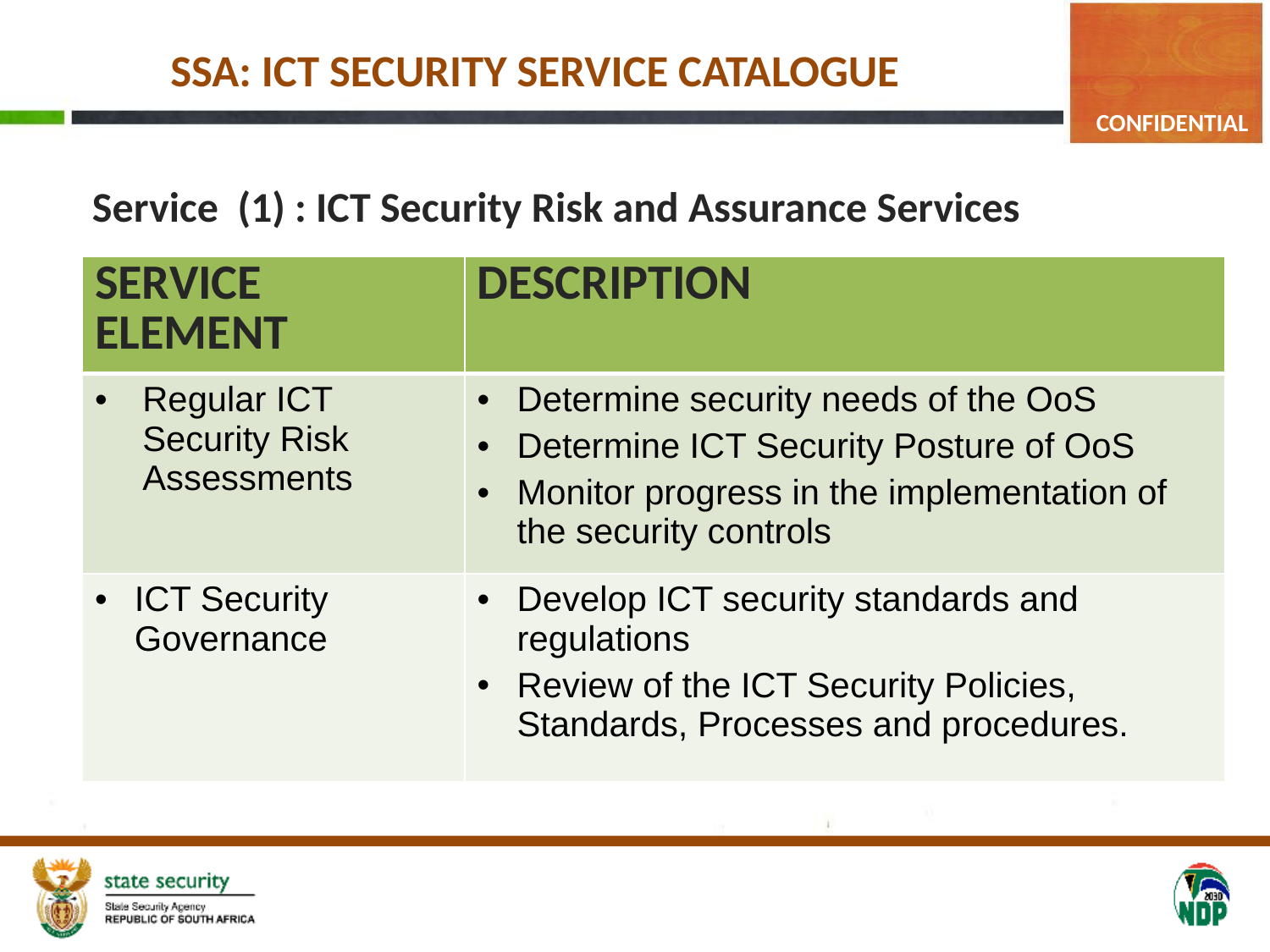

# SSA: ICT SECURITY SERVICE CATALOGUE
Service  (1) : ICT Security Risk and Assurance Services
| SERVICE ELEMENT | DESCRIPTION |
| --- | --- |
| Regular ICT Security Risk Assessments | Determine security needs of the OoS Determine ICT Security Posture of OoS Monitor progress in the implementation of the security controls |
| ICT Security Governance | Develop ICT security standards and regulations Review of the ICT Security Policies, Standards, Processes and procedures. |